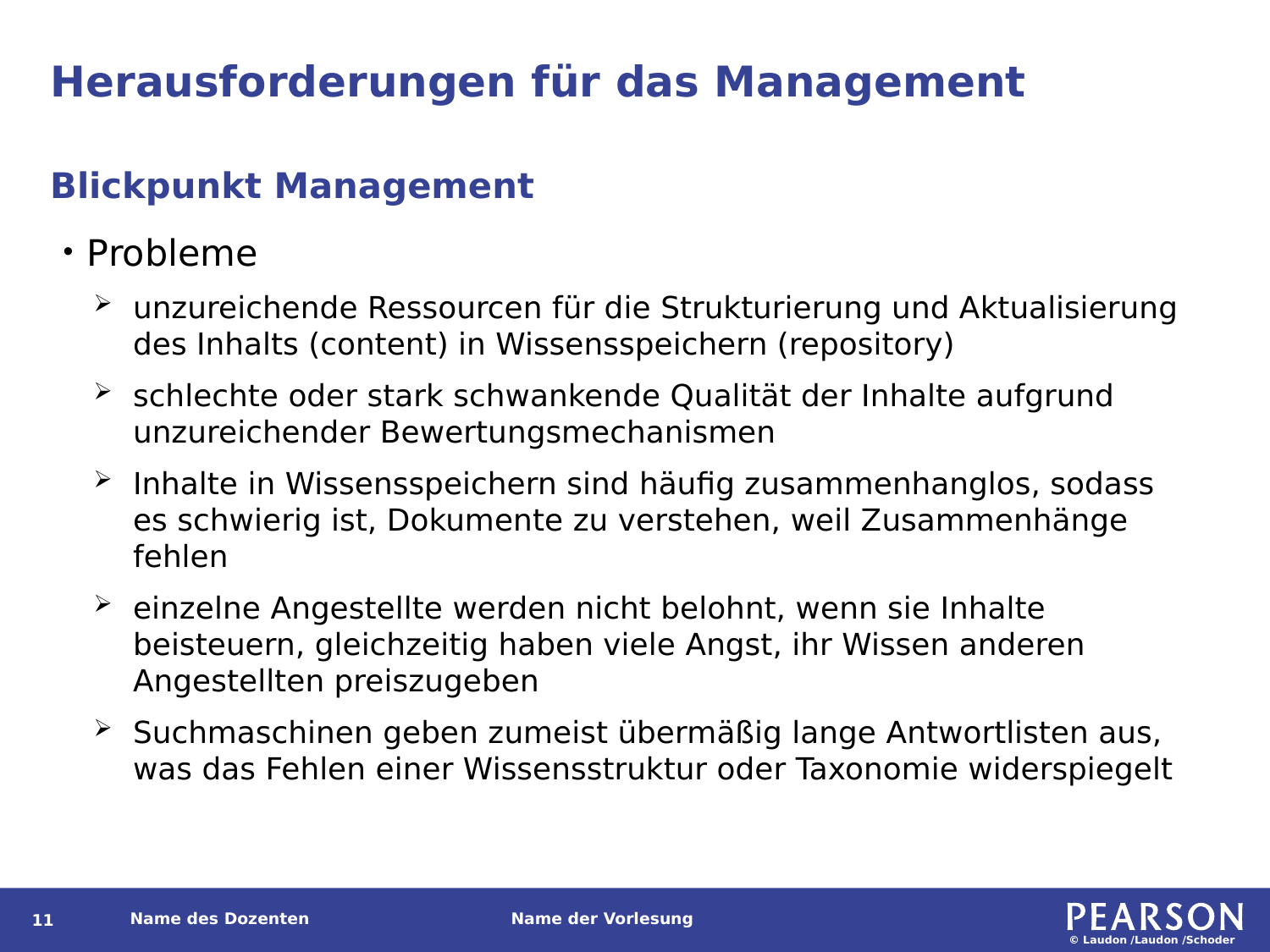

# Herausforderungen für das Management
Blickpunkt Management
Probleme
unzureichende Ressourcen für die Strukturierung und Aktualisierung des Inhalts (content) in Wissensspeichern (repository)
schlechte oder stark schwankende Qualität der Inhalte aufgrund unzureichender Bewertungsmechanismen
Inhalte in Wissensspeichern sind häufig zusammenhanglos, sodass es schwierig ist, Dokumente zu verstehen, weil Zusammenhänge fehlen
einzelne Angestellte werden nicht belohnt, wenn sie Inhalte beisteuern, gleichzeitig haben viele Angst, ihr Wissen anderen Angestellten preiszugeben
Suchmaschinen geben zumeist übermäßig lange Antwortlisten aus, was das Fehlen einer Wissensstruktur oder Taxonomie widerspiegelt
11